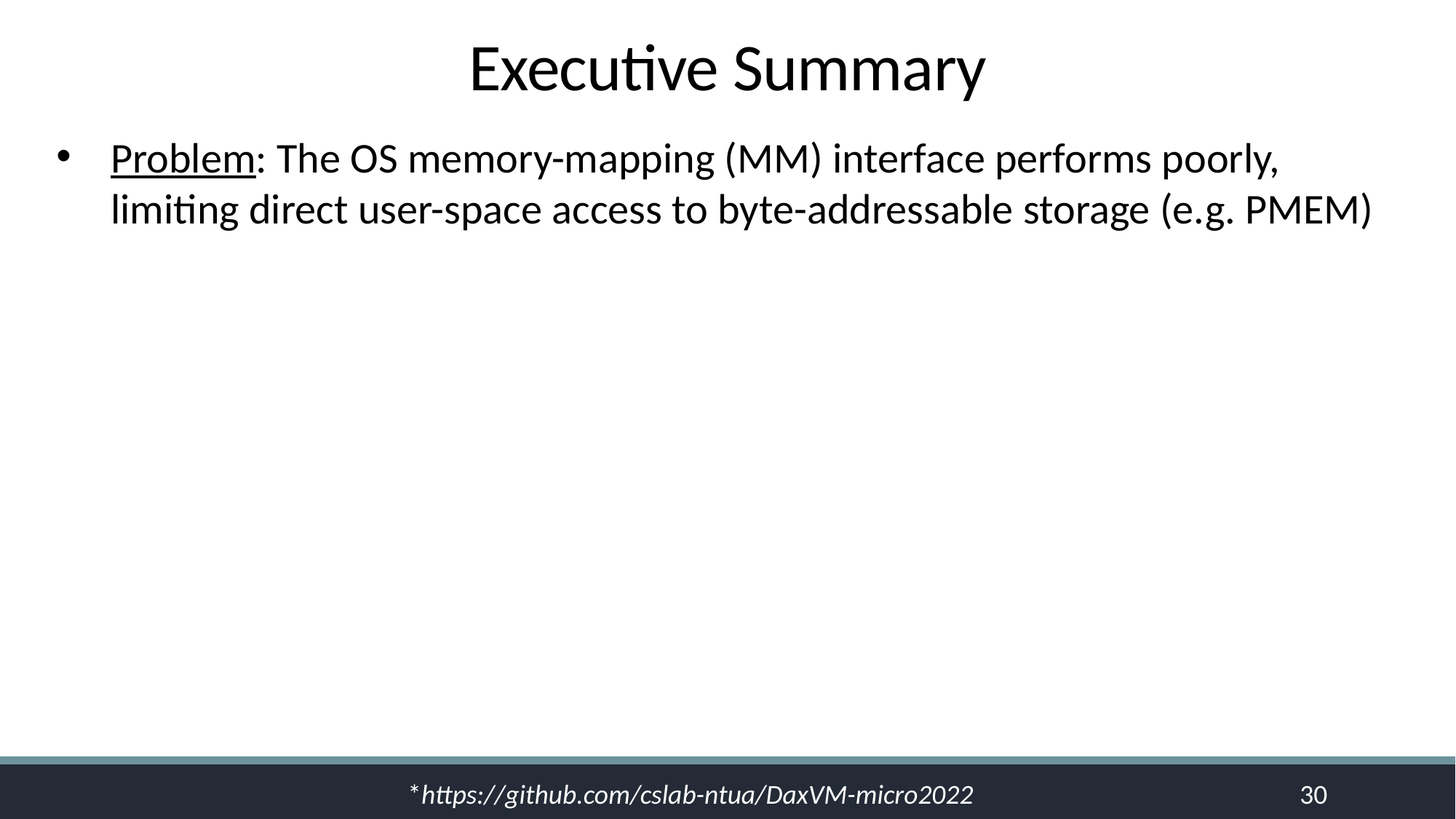

# Executive Summary
Problem: The OS memory-mapping (MM) interface performs poorly, limiting direct user-space access to byte-addressable storage (e.g. PMEM)
*https://github.com/cslab-ntua/DaxVM-micro2022

30